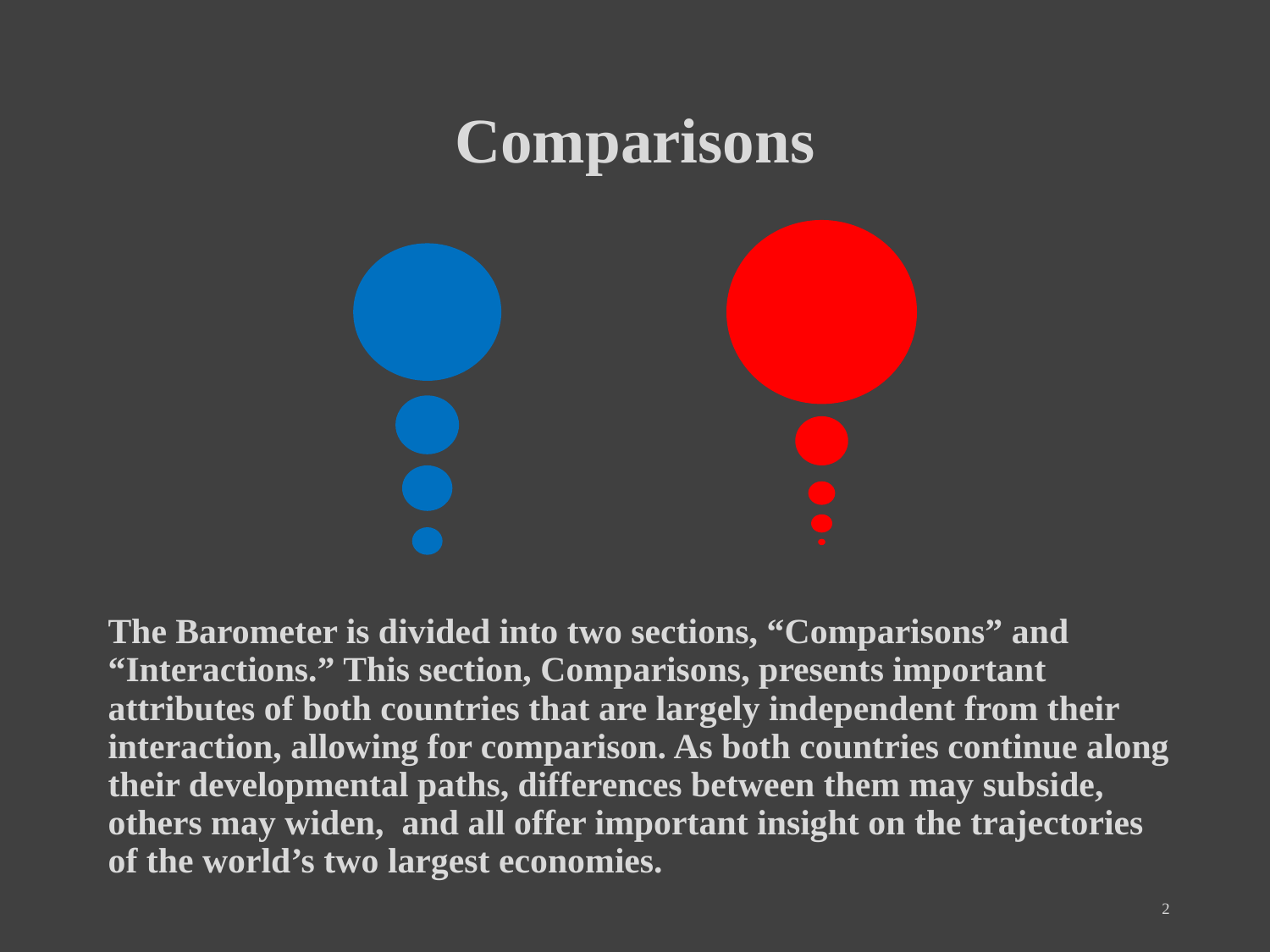

# Comparisons

The Barometer is divided into two sections, “Comparisons” and “Interactions.” This section, Comparisons, presents important attributes of both countries that are largely independent from their interaction, allowing for comparison. As both countries continue along their developmental paths, differences between them may subside, others may widen,  and all offer important insight on the trajectories of the world’s two largest economies.
2